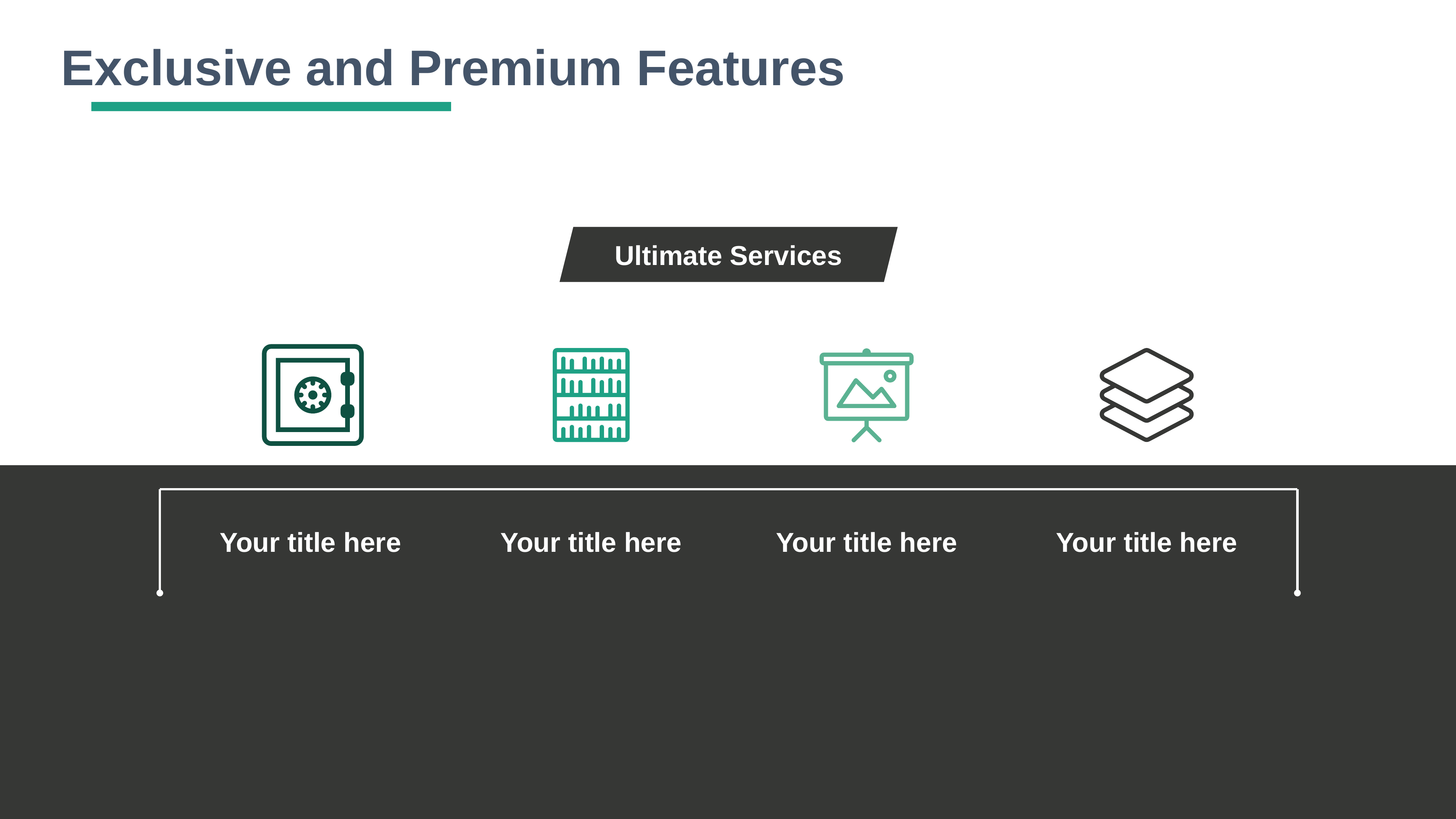

Exclusive and Premium Features

Ultimate Services

Your title here
Your title here
Your title here
Your title here